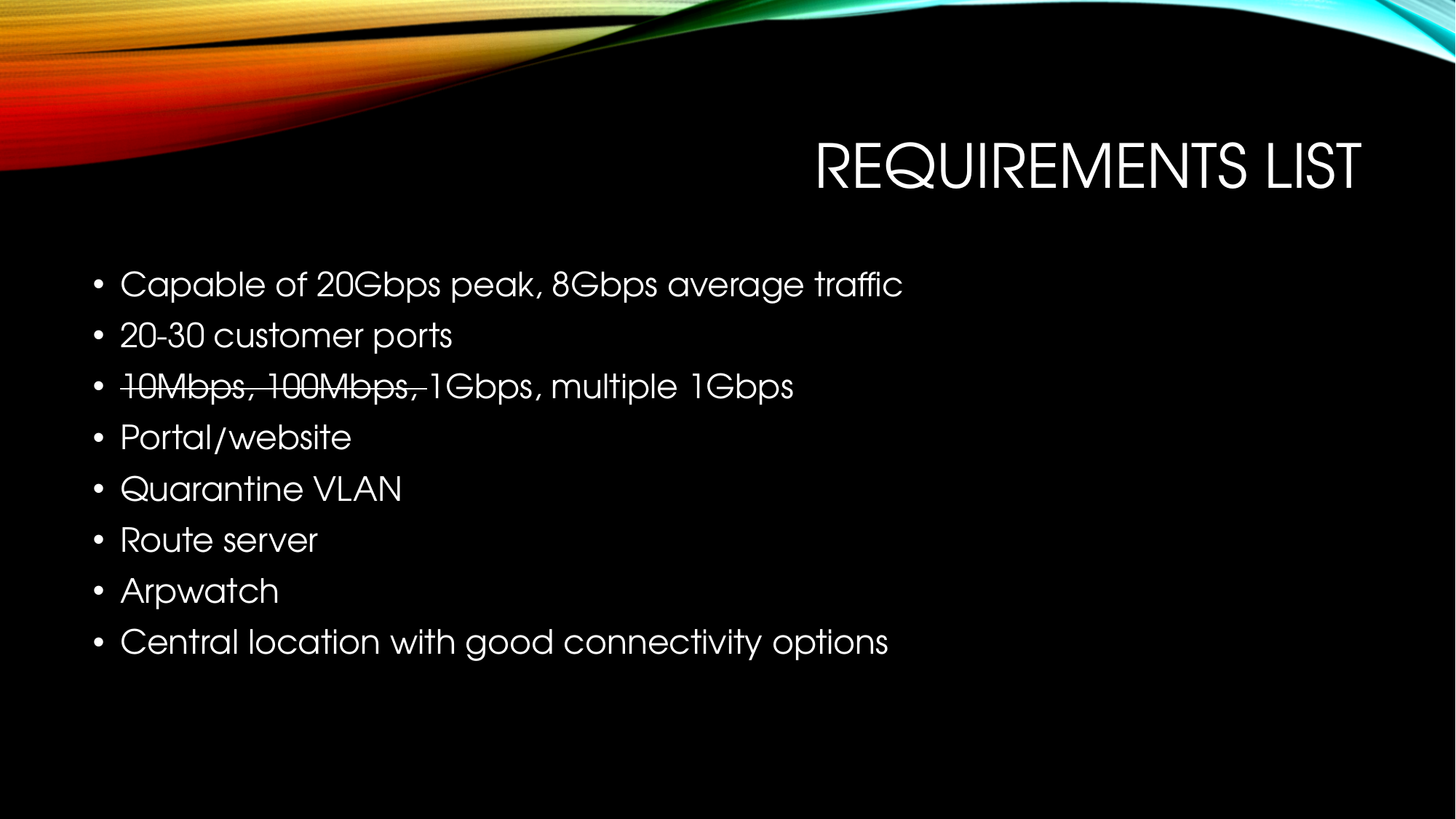

# Requirements List
Capable of 20Gbps peak, 8Gbps average traffic
20-30 customer ports
10Mbps, 100Mbps, 1Gbps, multiple 1Gbps
Portal/website
Quarantine VLAN
Route server
Arpwatch
Central location with good connectivity options